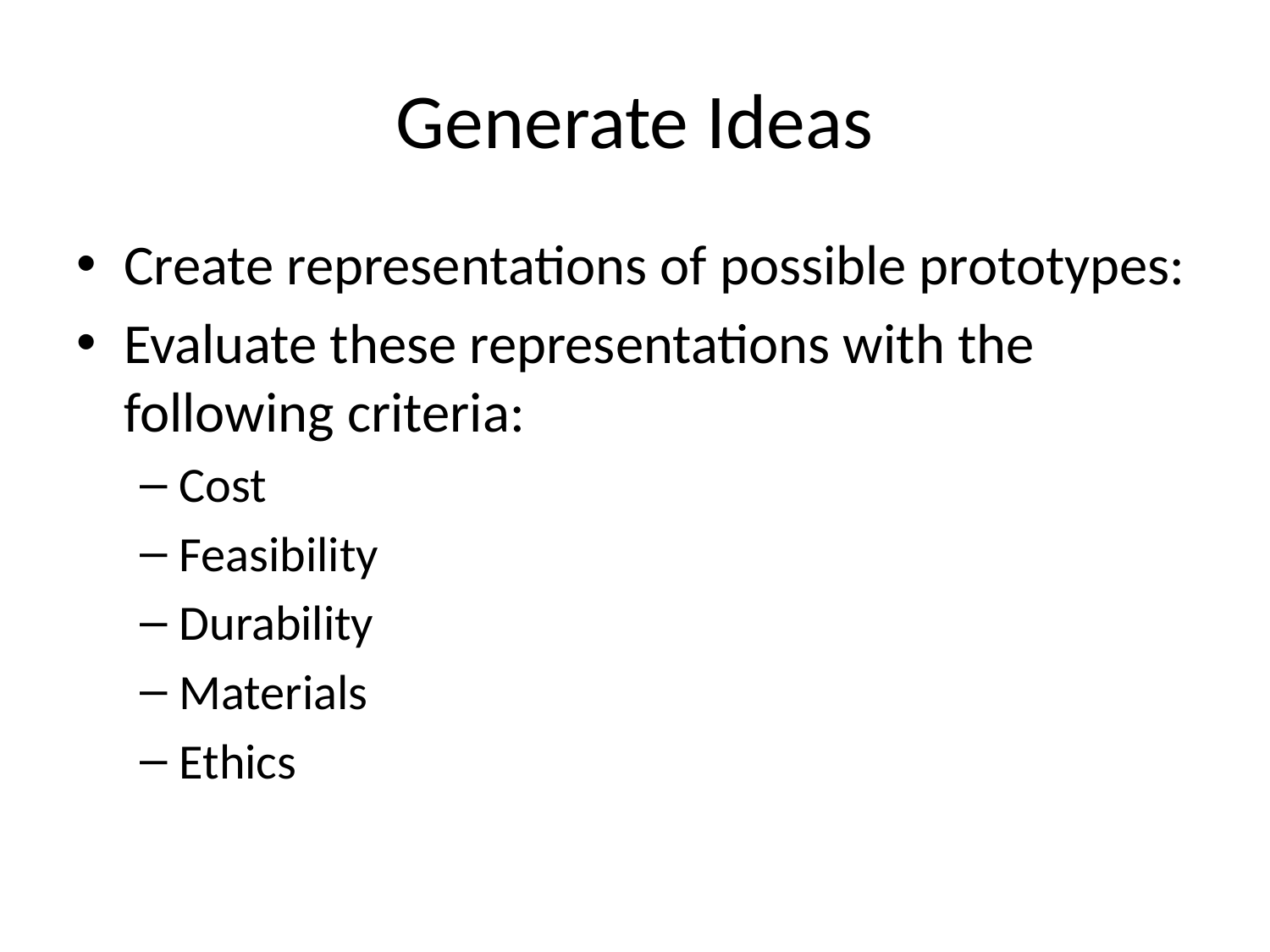

# Generate Ideas
Create representations of possible prototypes:
Evaluate these representations with the following criteria:
Cost
Feasibility
Durability
Materials
Ethics